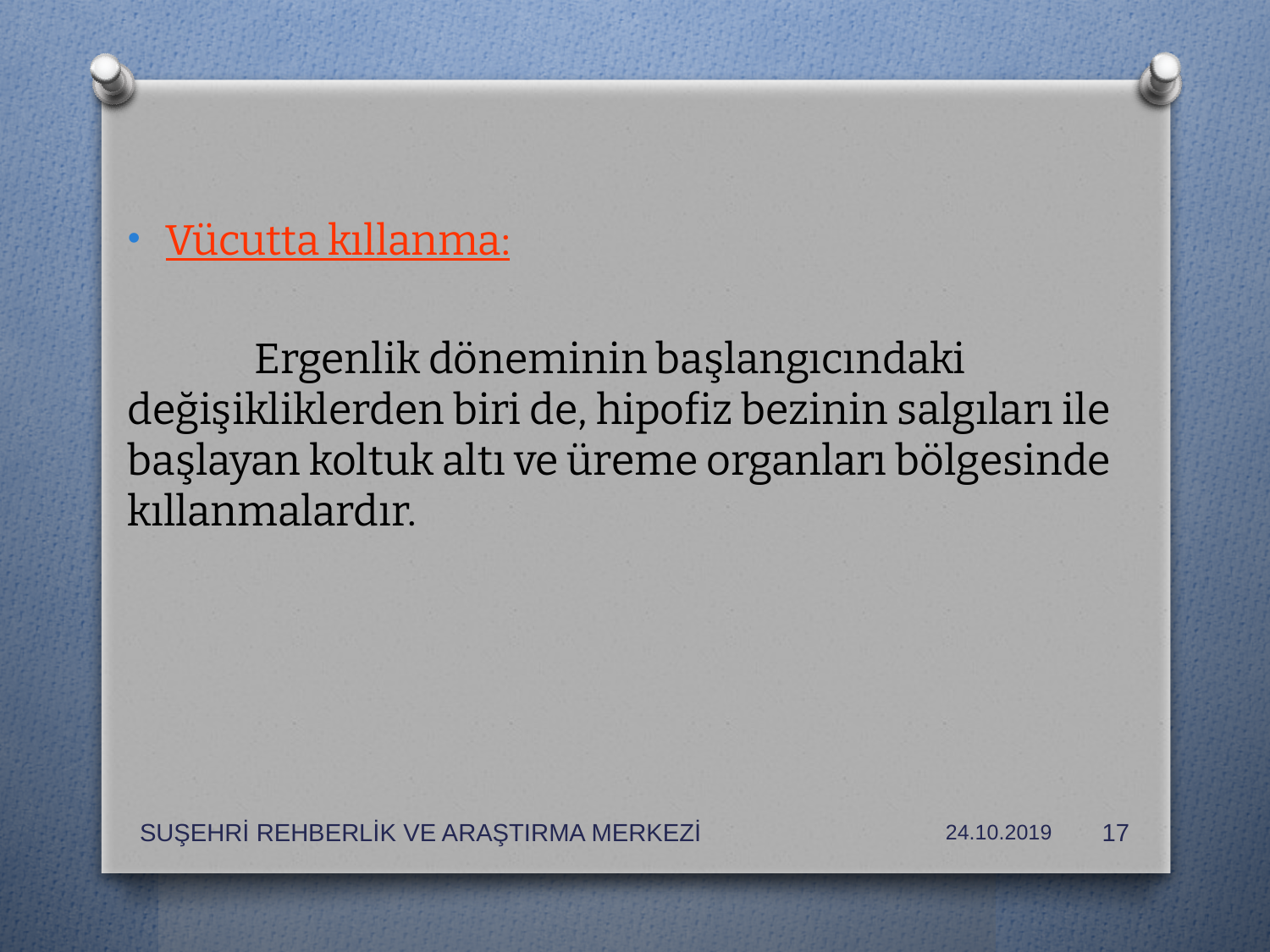

Vücutta kıllanma:

	Ergenlik döneminin başlangıcındaki değişikliklerden biri de, hipofiz bezinin salgıları ile başlayan koltuk altı ve üreme organları bölgesinde kıllanmalardır.

SUŞEHRİ REHBERLİK VE ARAŞTIRMA MERKEZİ
24.10.2019
17